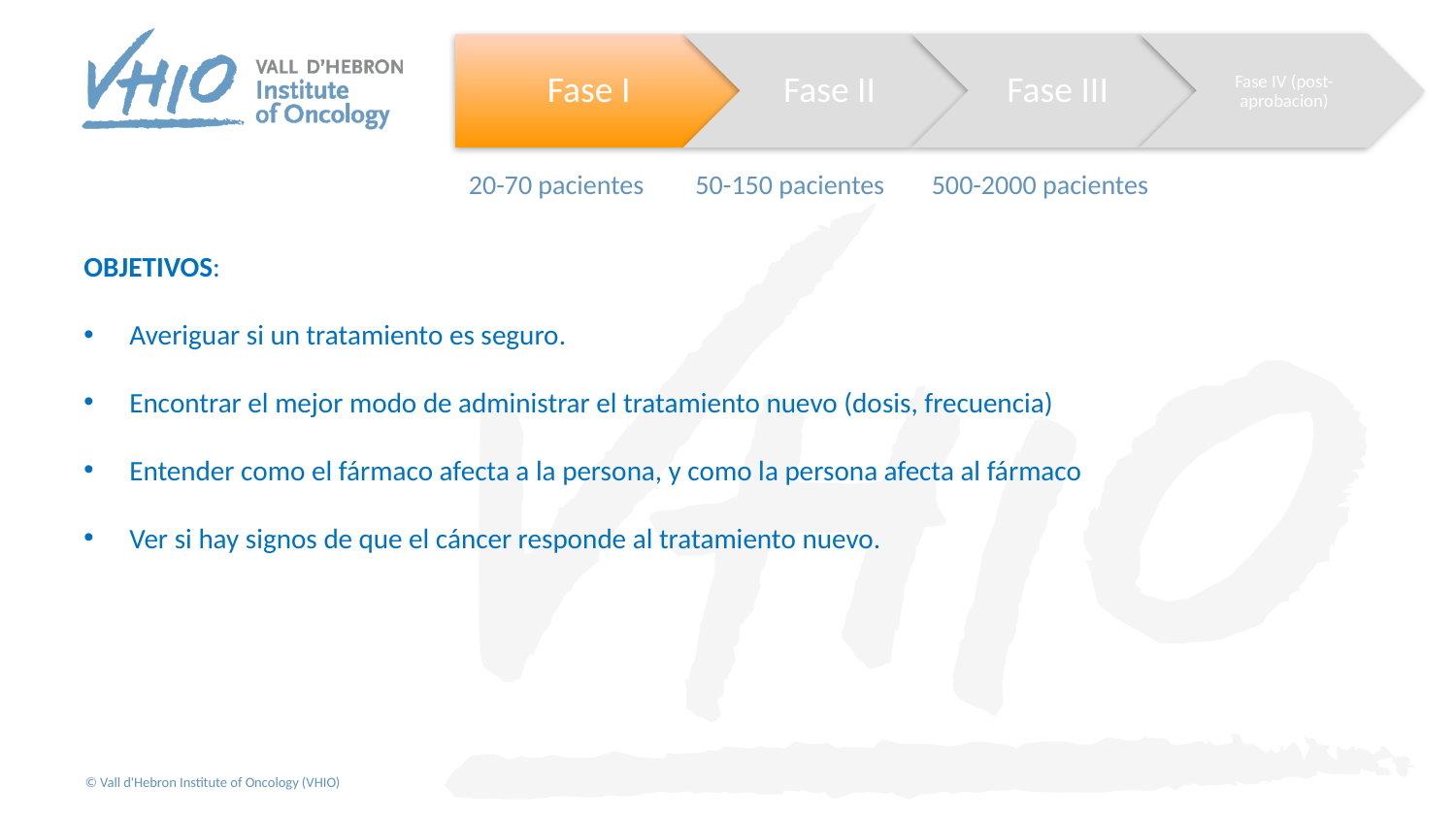

Fase I
Fase II
Fase III

Fase IV (post-aprobacion)

20-70 pacientes
50-150 pacientes
500-2000 pacientes

OBJETIVOS:

Averiguar si un tratamiento es seguro.

Encontrar el mejor modo de administrar el tratamiento nuevo (dosis, frecuencia)

Entender como el fármaco afecta a la persona, y como la persona afecta al fármaco

Ver si hay signos de que el cáncer responde al tratamiento nuevo.